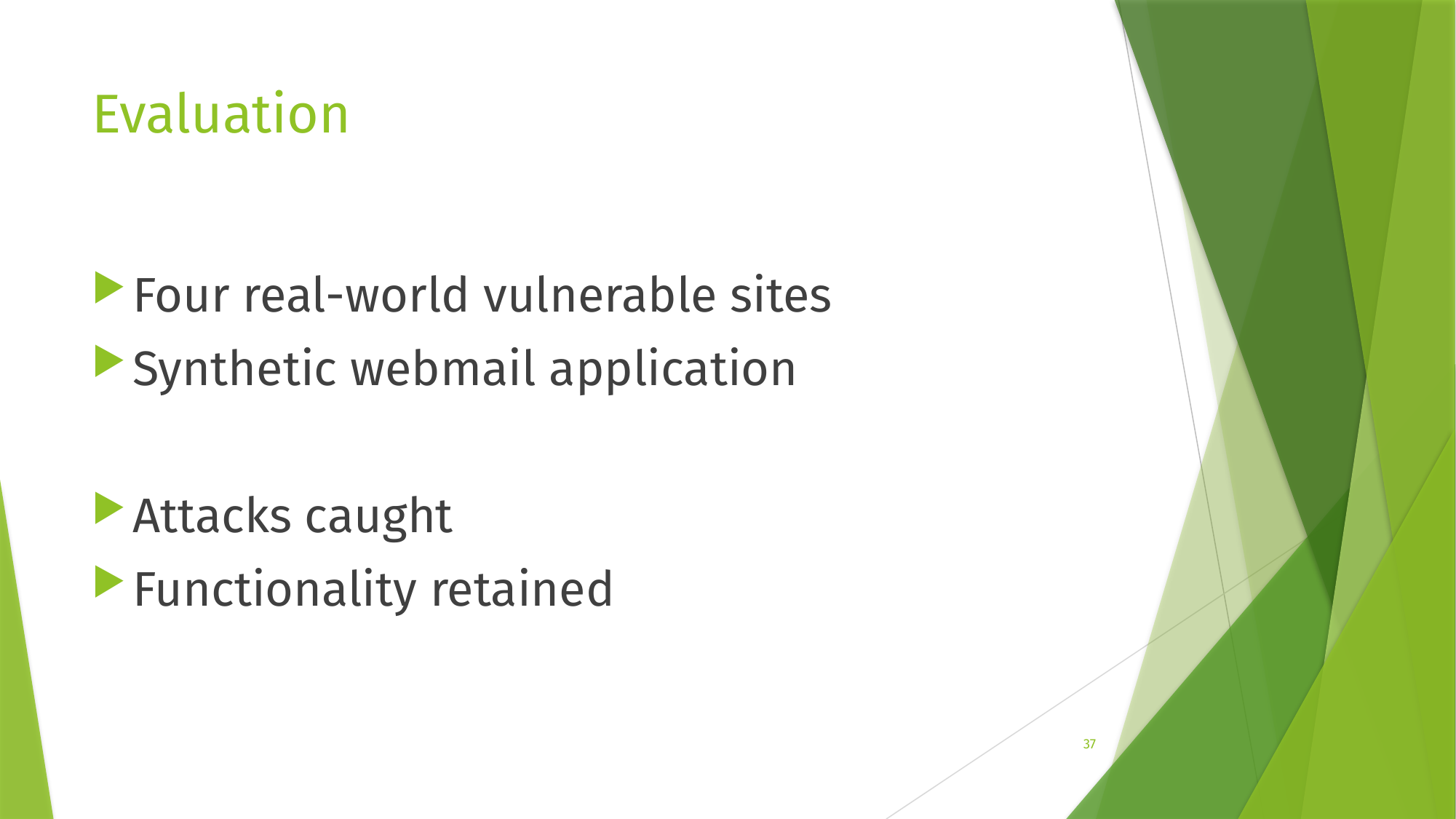

# Evaluation
Four real-world vulnerable sites
Synthetic webmail application

Attacks caught
Functionality retained
37